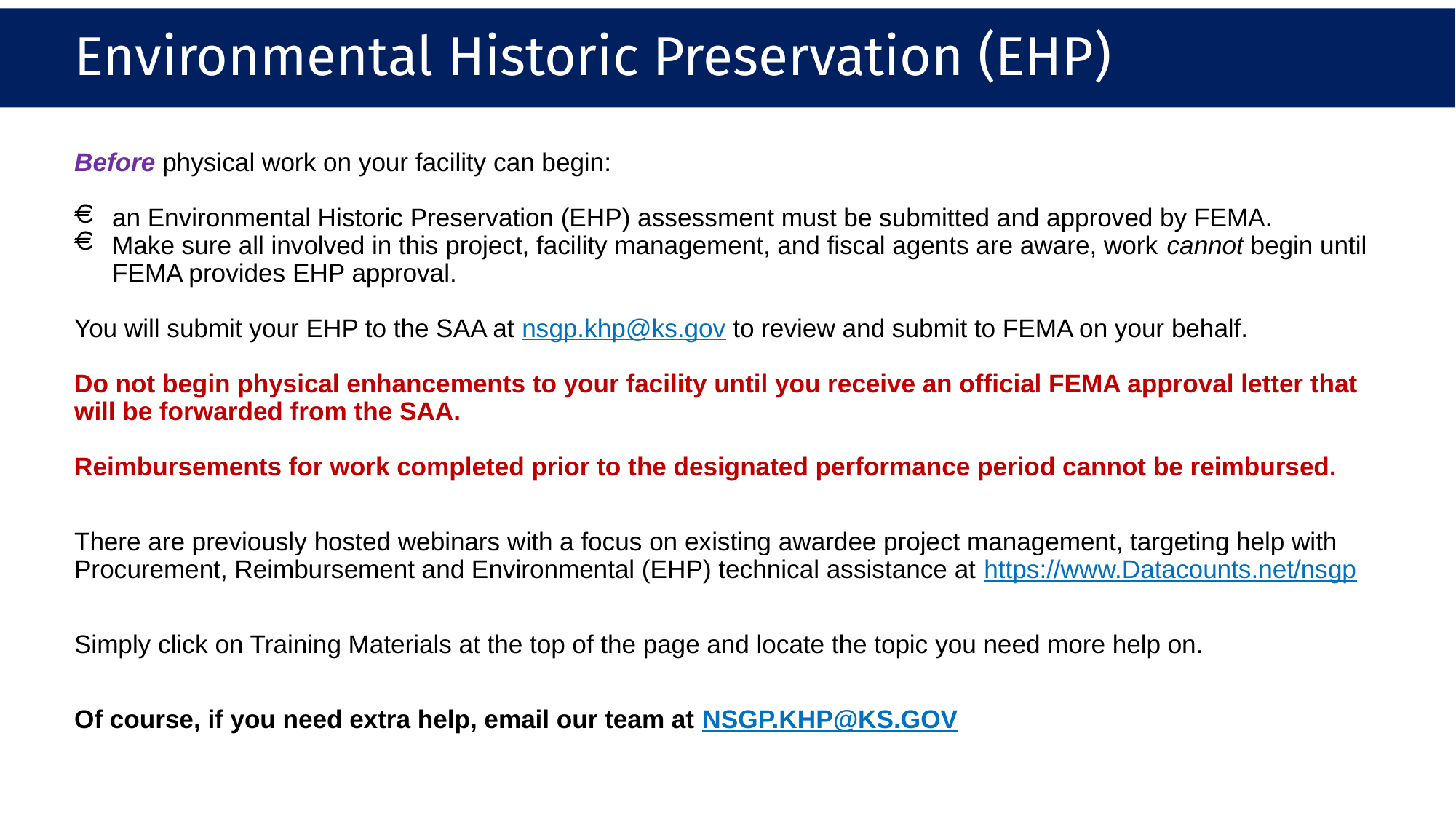

# Environmental Historic Preservation (EHP)
Before physical work on your facility can begin:

an Environmental Historic Preservation (EHP) assessment must be submitted and approved by FEMA.
Make sure all involved in this project, facility management, and fiscal agents are aware, work cannot begin until FEMA provides EHP approval.

You will submit your EHP to the SAA at nsgp.khp@ks.gov to review and submit to FEMA on your behalf.

Do not begin physical enhancements to your facility until you receive an official FEMA approval letter that will be forwarded from the SAA.

Reimbursements for work completed prior to the designated performance period cannot be reimbursed.

There are previously hosted webinars with a focus on existing awardee project management, targeting help with Procurement, Reimbursement and Environmental (EHP) technical assistance at https://www.Datacounts.net/nsgp

Simply click on Training Materials at the top of the page and locate the topic you need more help on.

Of course, if you need extra help, email our team at NSGP.KHP@KS.GOV